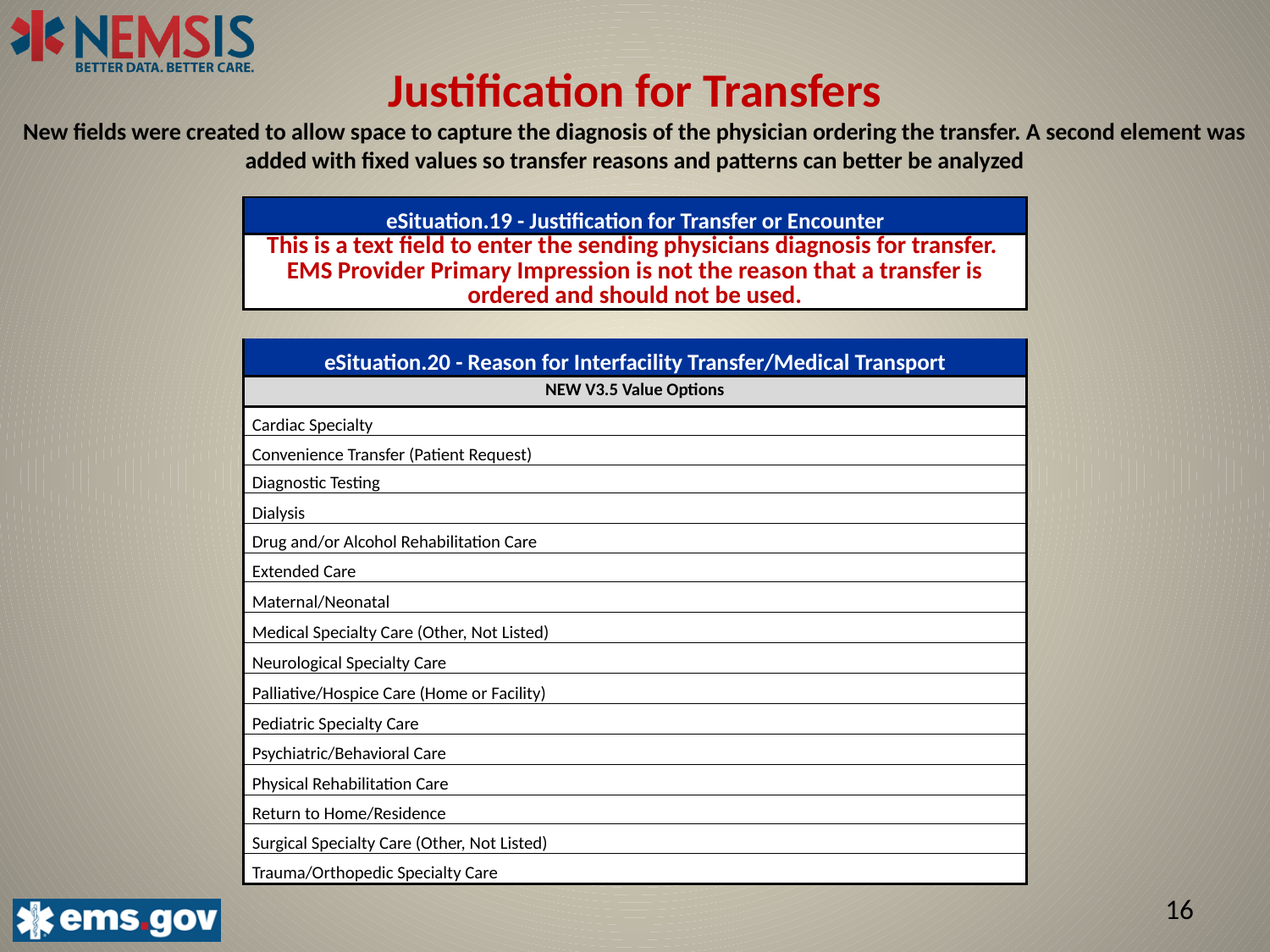

# Justification for Transfers New fields were created to allow space to capture the diagnosis of the physician ordering the transfer. A second element was added with fixed values so transfer reasons and patterns can better be analyzed
| eSituation.19 - Justification for Transfer or Encounter |
| --- |
| This is a text field to enter the sending physicians diagnosis for transfer. EMS Provider Primary Impression is not the reason that a transfer is ordered and should not be used. |
|  |
| eSituation.20 - Reason for Interfacility Transfer/Medical Transport |
| NEW V3.5 Value Options |
| Cardiac Specialty |
| Convenience Transfer (Patient Request) |
| Diagnostic Testing |
| Dialysis |
| Drug and/or Alcohol Rehabilitation Care |
| Extended Care |
| Maternal/Neonatal |
| Medical Specialty Care (Other, Not Listed) |
| Neurological Specialty Care |
| Palliative/Hospice Care (Home or Facility) |
| Pediatric Specialty Care |
| Psychiatric/Behavioral Care |
| Physical Rehabilitation Care |
| Return to Home/Residence |
| Surgical Specialty Care (Other, Not Listed) |
| Trauma/Orthopedic Specialty Care |
16